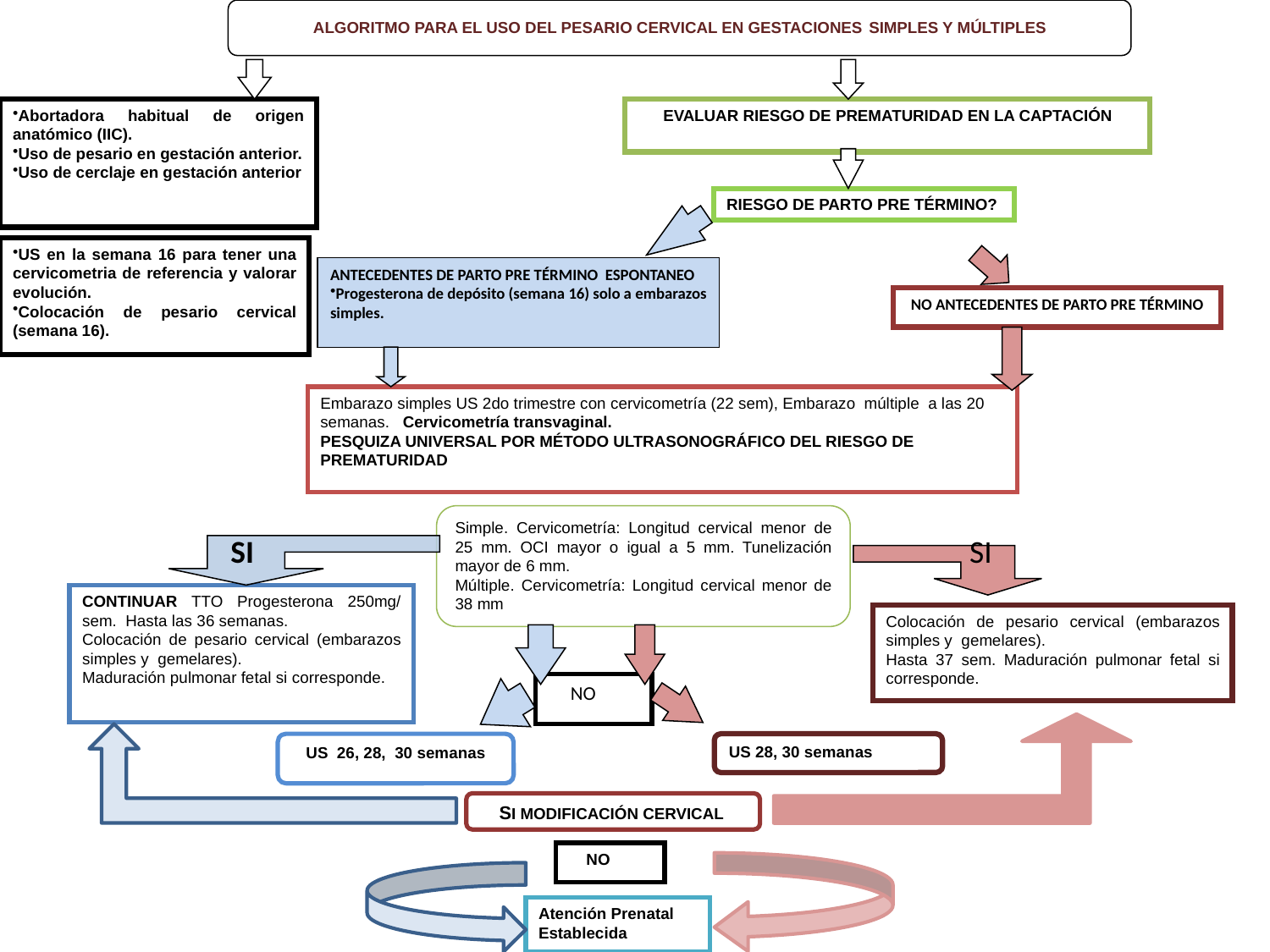

ALGORITMO PARA EL USO DEL PESARIO CERVICAL EN GESTACIONES SIMPLES Y MÚLTIPLES

Abortadora habitual de origen anatómico (IIC).
Uso de pesario en gestación anterior.
Uso de cerclaje en gestación anterior

EVALUAR RIESGO DE PREMATURIDAD EN LA CAPTACIÓN

RIESGO DE PARTO PRE TÉRMINO?

US en la semana 16 para tener una cervicometria de referencia y valorar evolución.
Colocación de pesario cervical (semana 16).

ANTECEDENTES DE PARTO PRE TÉRMINO  ESPONTANEO
Progesterona de depósito (semana 16) solo a embarazos simples.

NO ANTECEDENTES DE PARTO PRE TÉRMINO

Embarazo simples US 2do trimestre con cervicometría (22 sem), Embarazo  múltiple  a las 20 semanas.   Cervicometría transvaginal.
PESQUIZA UNIVERSAL POR MÉTODO ULTRASONOGRÁFICO DEL RIESGO DE PREMATURIDAD
Simple. Cervicometría: Longitud cervical menor de 25 mm. OCI mayor o igual a 5 mm. Tunelización mayor de 6 mm.
Múltiple. Cervicometría: Longitud cervical menor de 38 mm

SI
  SI

CONTINUAR TTO Progesterona 250mg/ sem.  Hasta las 36 semanas.
Colocación de pesario cervical (embarazos simples y  gemelares).
Maduración pulmonar fetal si corresponde.

Colocación de pesario cervical (embarazos simples y  gemelares).
Hasta 37 sem. Maduración pulmonar fetal si corresponde.

     NO

US  26, 28,  30 semanas
US 28, 30 semanas

SI MODIFICACIÓN CERVICAL
     NO

Atención Prenatal Establecida